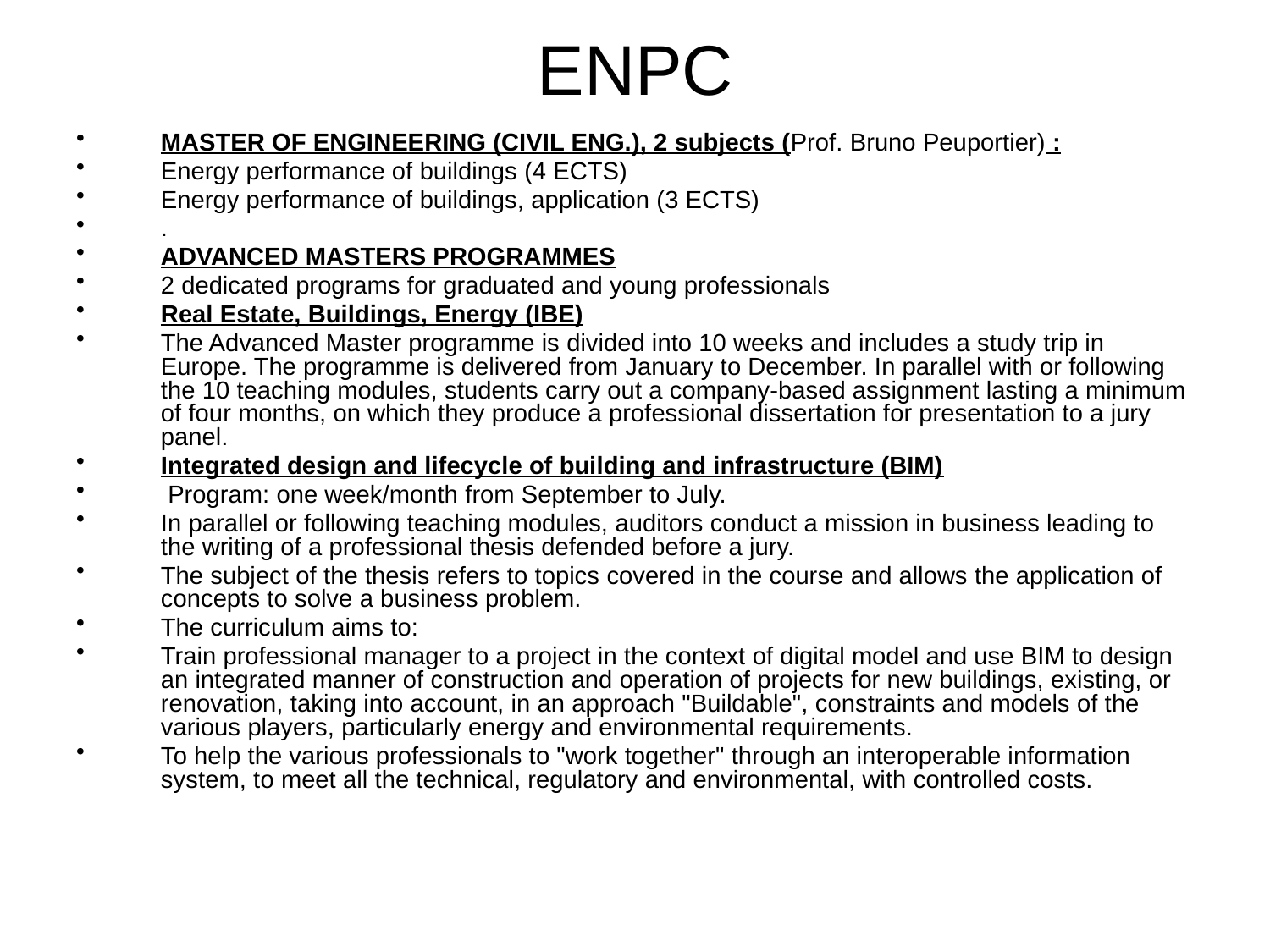

# ENPC
MASTER OF ENGINEERING (CIVIL ENG.), 2 subjects (Prof. Bruno Peuportier) :
Energy performance of buildings (4 ECTS)
Energy performance of buildings, application (3 ECTS)
.
ADVANCED MASTERS PROGRAMMES
2 dedicated programs for graduated and young professionals
Real Estate, Buildings, Energy (IBE)
The Advanced Master programme is divided into 10 weeks and includes a study trip in Europe. The programme is delivered from January to December. In parallel with or following the 10 teaching modules, students carry out a company-based assignment lasting a minimum of four months, on which they produce a professional dissertation for presentation to a jury panel.
Integrated design and lifecycle of building and infrastructure (BIM)
 Program: one week/month from September to July.
In parallel or following teaching modules, auditors conduct a mission in business leading to the writing of a professional thesis defended before a jury.
The subject of the thesis refers to topics covered in the course and allows the application of concepts to solve a business problem.
The curriculum aims to:
Train professional manager to a project in the context of digital model and use BIM to design an integrated manner of construction and operation of projects for new buildings, existing, or renovation, taking into account, in an approach "Buildable", constraints and models of the various players, particularly energy and environmental requirements.
To help the various professionals to "work together" through an interoperable information system, to meet all the technical, regulatory and environmental, with controlled costs.